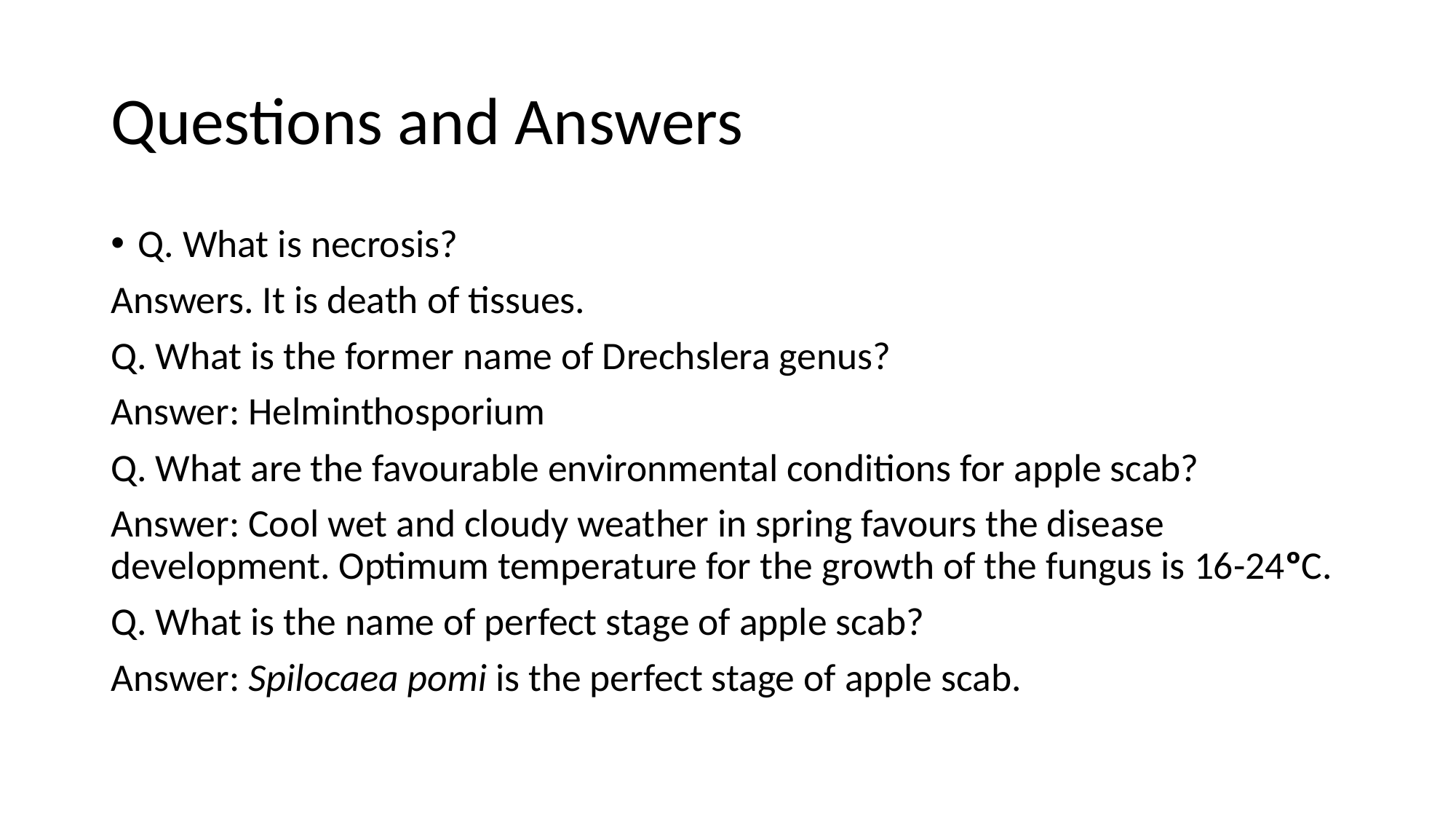

# Questions and Answers
Q. What is necrosis?
Answers. It is death of tissues.
Q. What is the former name of Drechslera genus?
Answer: Helminthosporium
Q. What are the favourable environmental conditions for apple scab?
Answer: Cool wet and cloudy weather in spring favours the disease development. Optimum temperature for the growth of the fungus is 16-24ºC.
Q. What is the name of perfect stage of apple scab?
Answer: Spilocaea pomi is the perfect stage of apple scab.